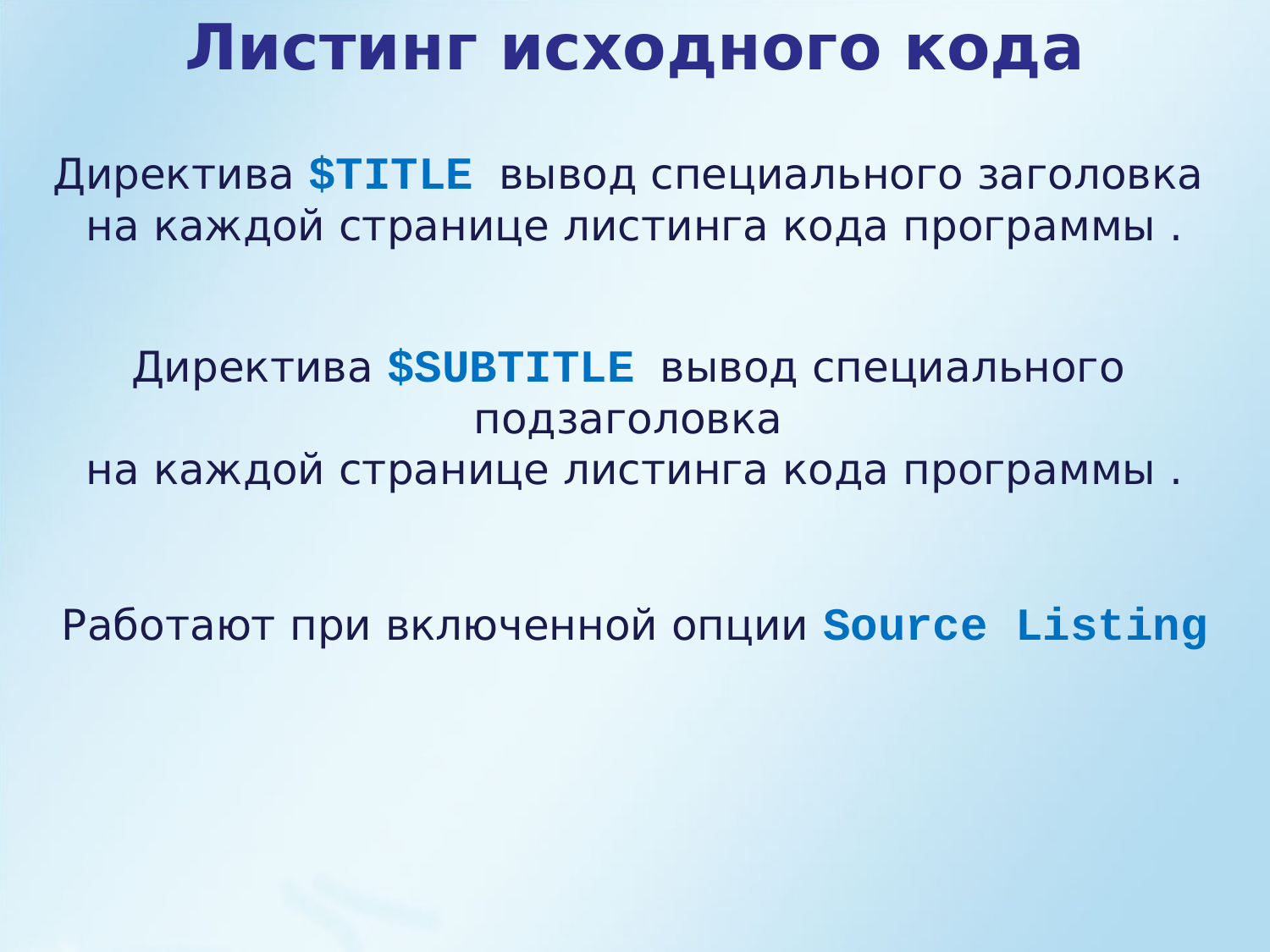

Листинг исходного кода
Директива $TITLE вывод специального заголовка
на каждой странице листинга кода программы .
Директива $SUBTITLE вывод специального
подзаголовка
на каждой странице листинга кода программы .

Работают при включенной опции Source Listing